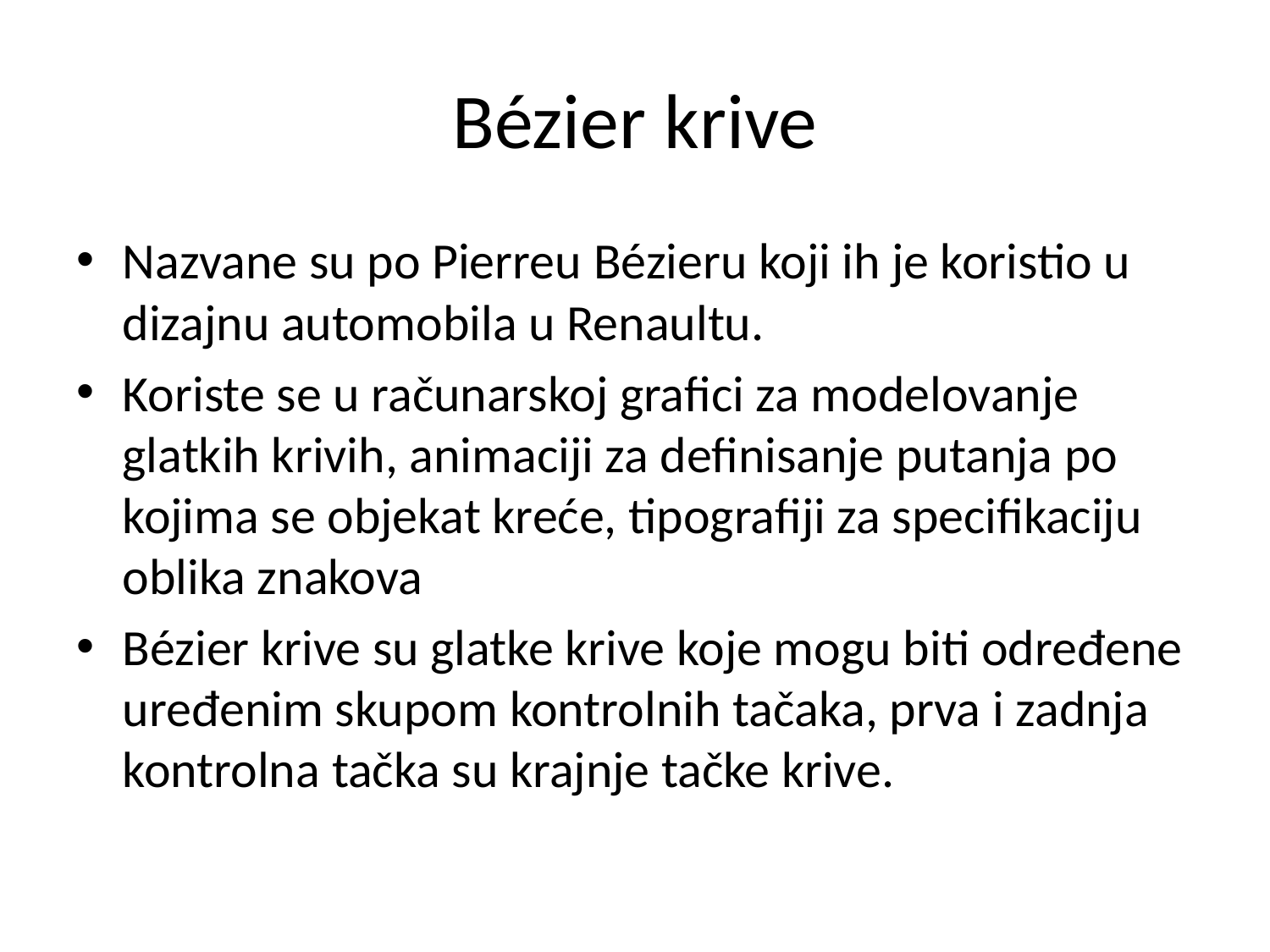

# Bézier krive
Nazvane su po Pierreu Bézieru koji ih je koristio u dizajnu automobila u Renaultu.
Koriste se u računarskoj grafici za modelovanje glatkih krivih, animaciji za definisanje putanja po kojima se objekat kreće, tipografiji za specifikaciju oblika znakova
Bézier krive su glatke krive koje mogu biti određene uređenim skupom kontrolnih tačaka, prva i zadnja kontrolna tačka su krajnje tačke krive.